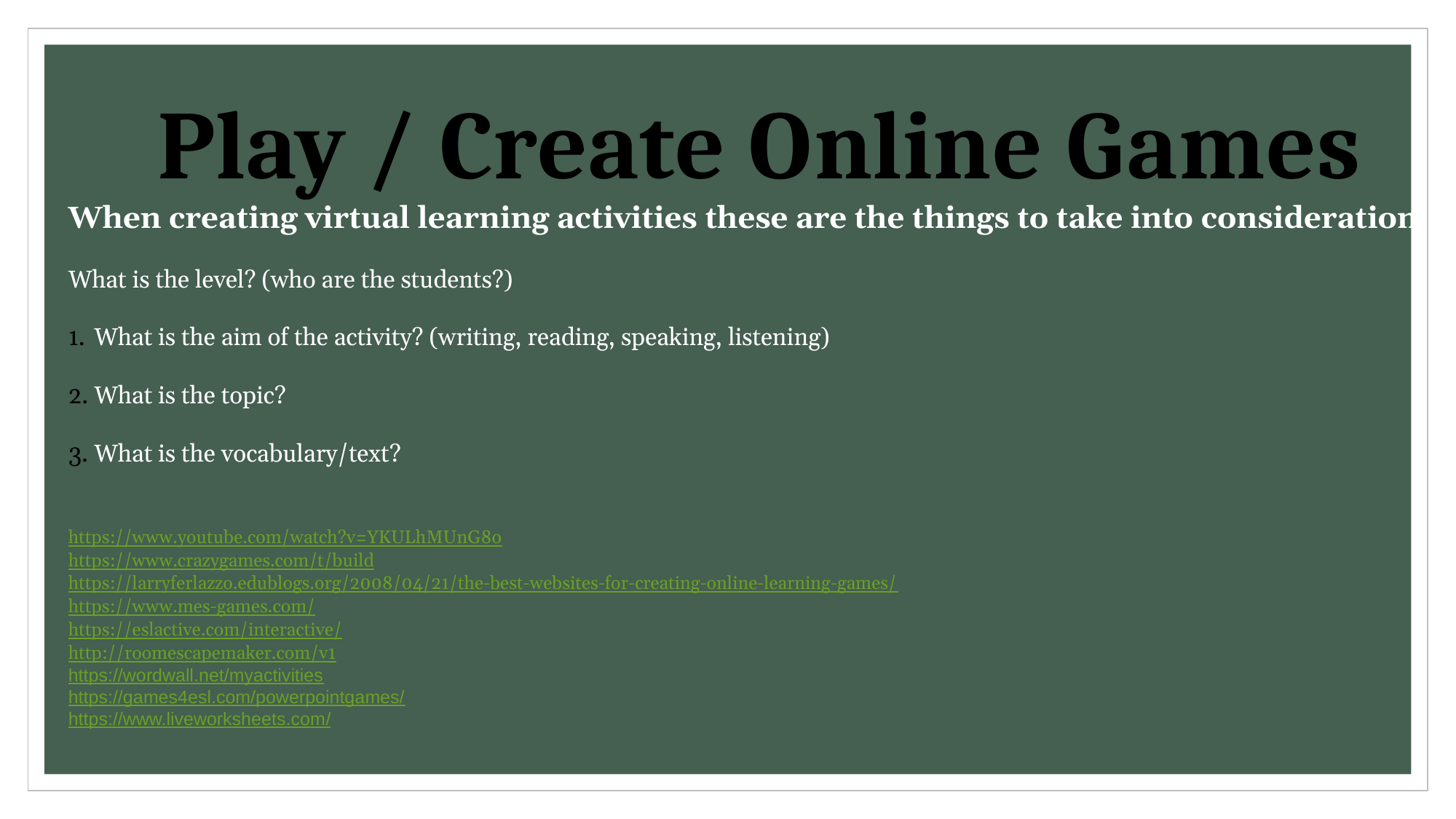

Play / Create Online Games
When creating virtual learning activities these are the things to take into consideration:
What is the level? (who are the students?)
What is the aim of the activity? (writing, reading, speaking, listening)
What is the topic?
What is the vocabulary/text?

https://www.youtube.com/watch?v=YKULhMUnG8o
https://www.crazygames.com/t/build
https://larryferlazzo.edublogs.org/2008/04/21/the-best-websites-for-creating-online-learning-games/
https://www.mes-games.com/
https://eslactive.com/interactive/
http://roomescapemaker.com/v1
https://wordwall.net/myactivities
https://games4esl.com/powerpointgames/
https://www.liveworksheets.com/